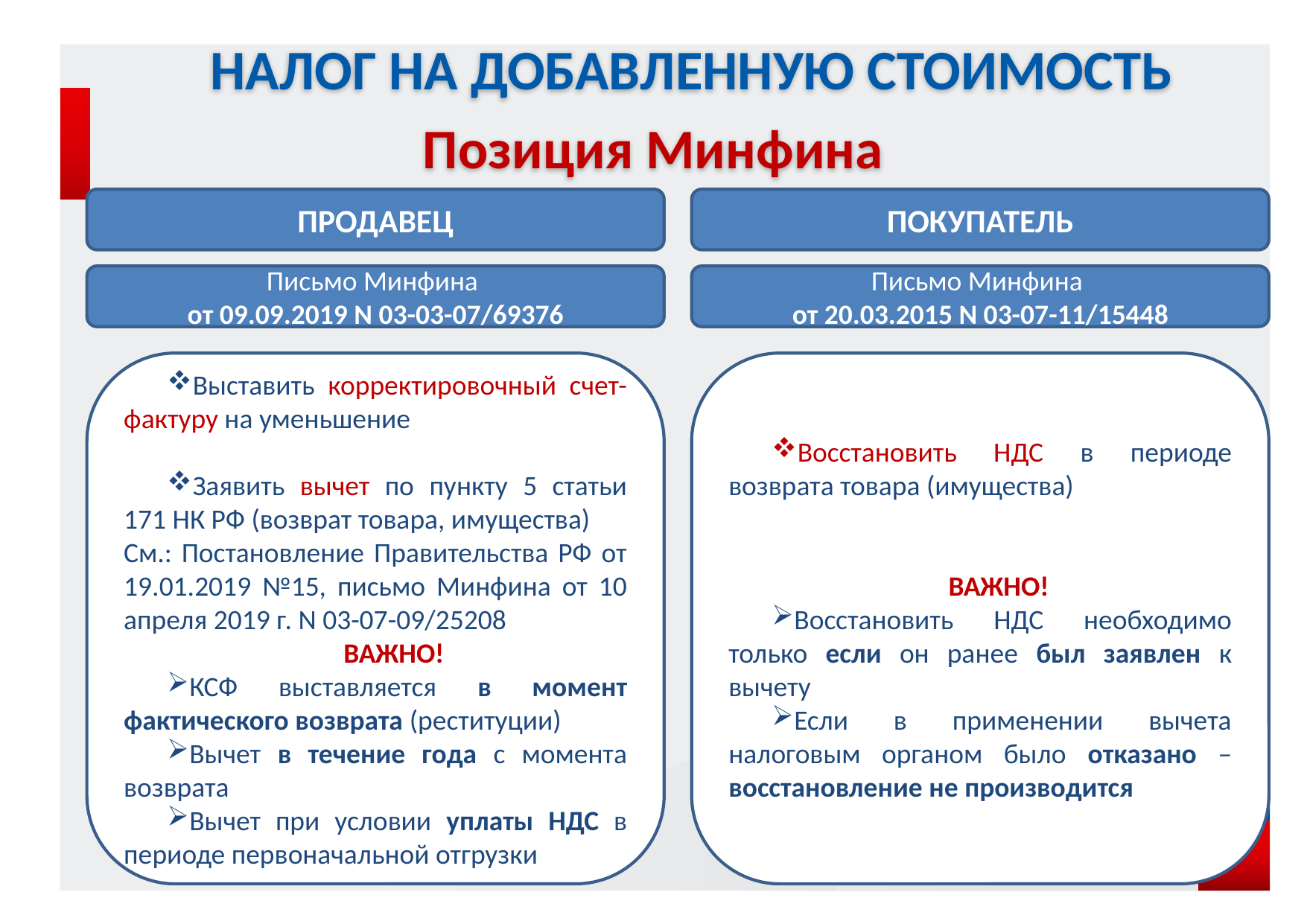

НАЛОГ НА ДОБАВЛЕННУЮ СТОИМОСТЬ

Позиция Минфина
ПРОДАВЕЦ
ПОКУПАТЕЛЬ
Письмо Минфина
от 09.09.2019 N 03-03-07/69376
Письмо Минфина
от 20.03.2015 N 03-07-11/15448
Выставить корректировочный счет-фактуру на уменьшение

Заявить вычет по пункту 5 статьи 171 НК РФ (возврат товара, имущества)
См.: Постановление Правительства РФ от 19.01.2019 №15, письмо Минфина от 10 апреля 2019 г. N 03-07-09/25208
ВАЖНО!
КСФ выставляется в момент фактического возврата (реституции)
Вычет в течение года с момента возврата
Вычет при условии уплаты НДС в периоде первоначальной отгрузки
Восстановить НДС в периоде возврата товара (имущества)

ВАЖНО!
Восстановить НДС необходимо только если он ранее был заявлен к вычету
Если в применении вычета налоговым органом было отказано – восстановление не производится
3